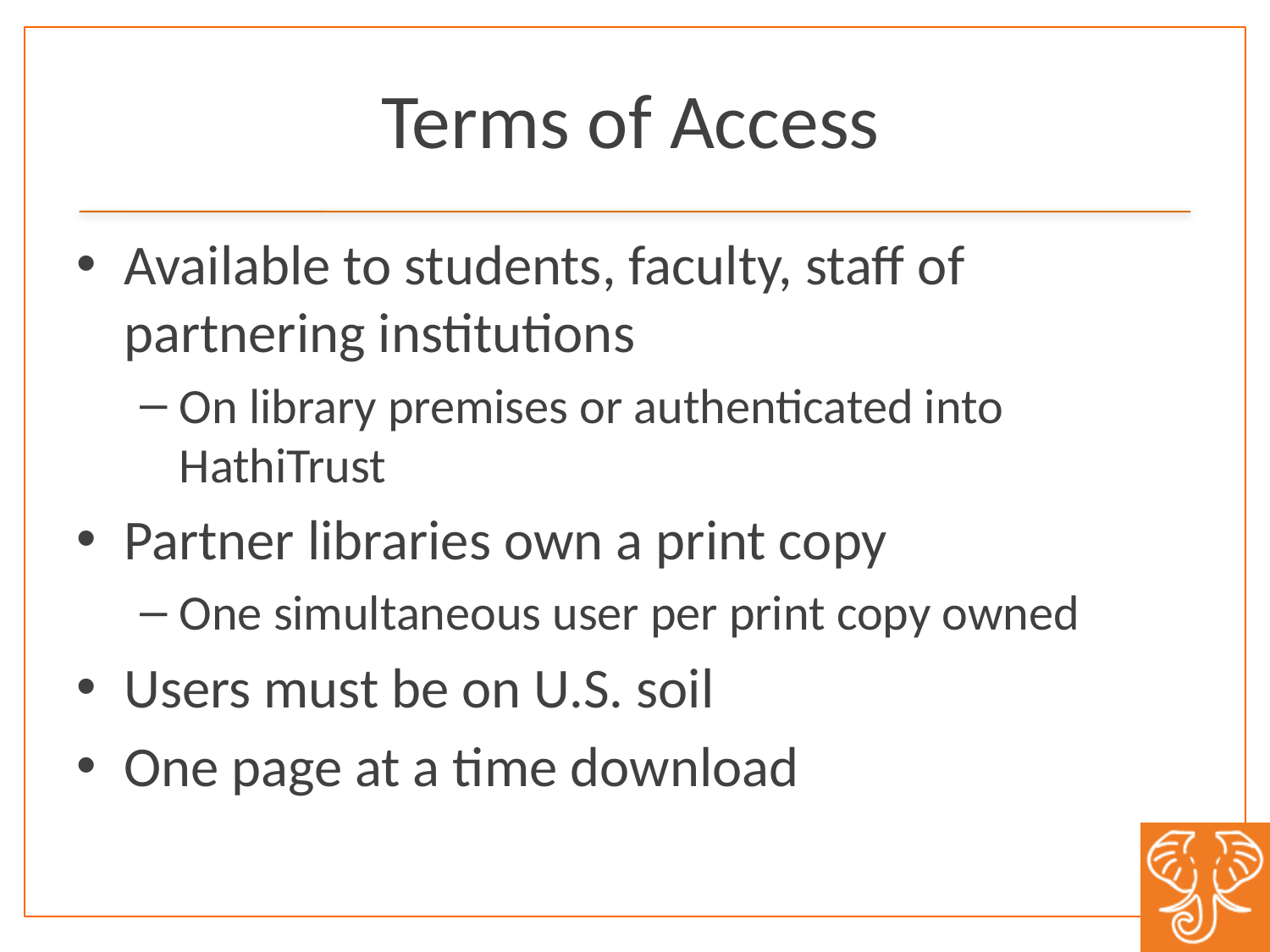

# Terms of Access
Available to students, faculty, staff of partnering institutions
On library premises or authenticated into HathiTrust
Partner libraries own a print copy
One simultaneous user per print copy owned
Users must be on U.S. soil
One page at a time download